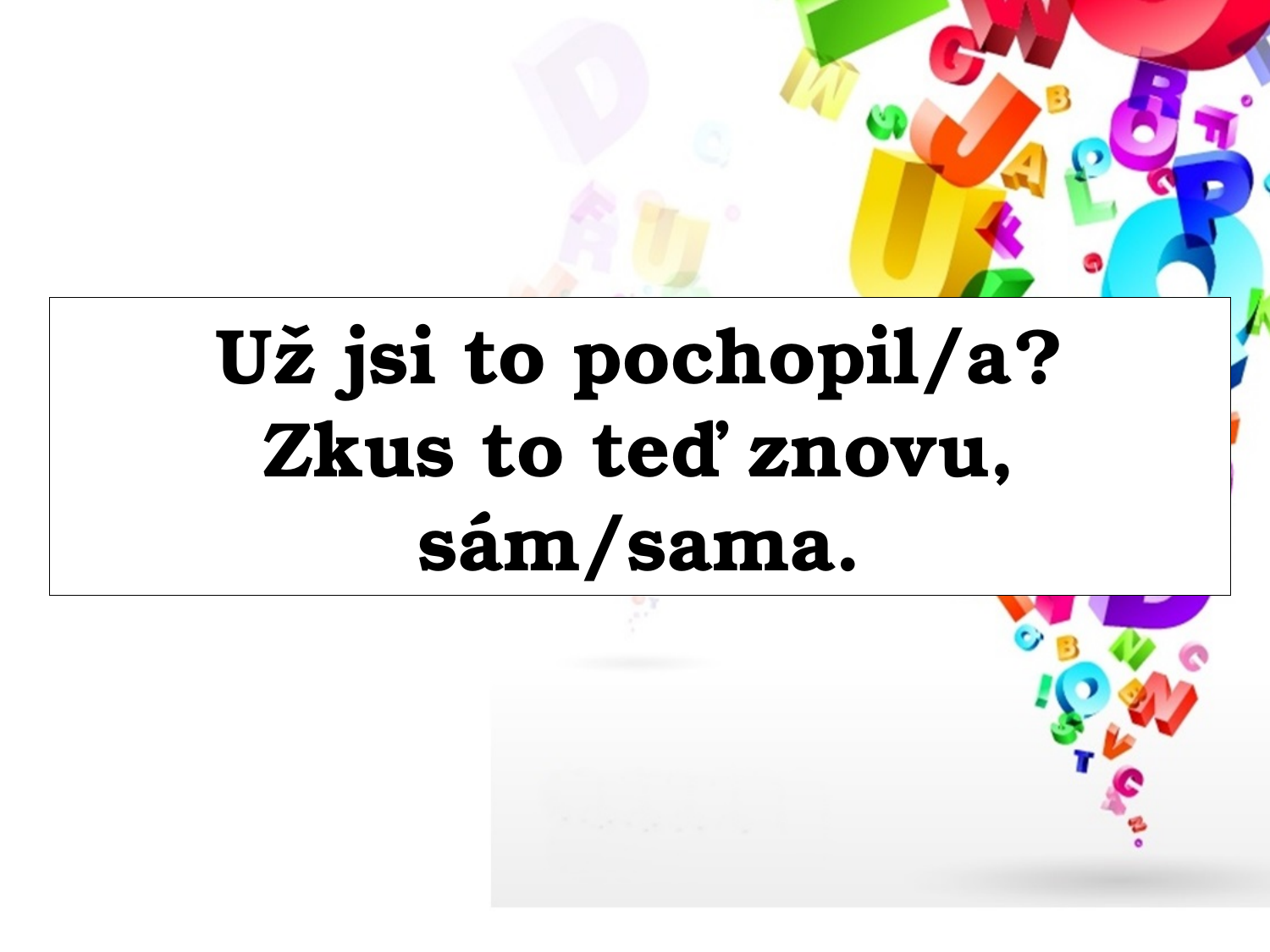

# Už jsi to pochopil/a? Zkus to teď znovu, sám/sama.